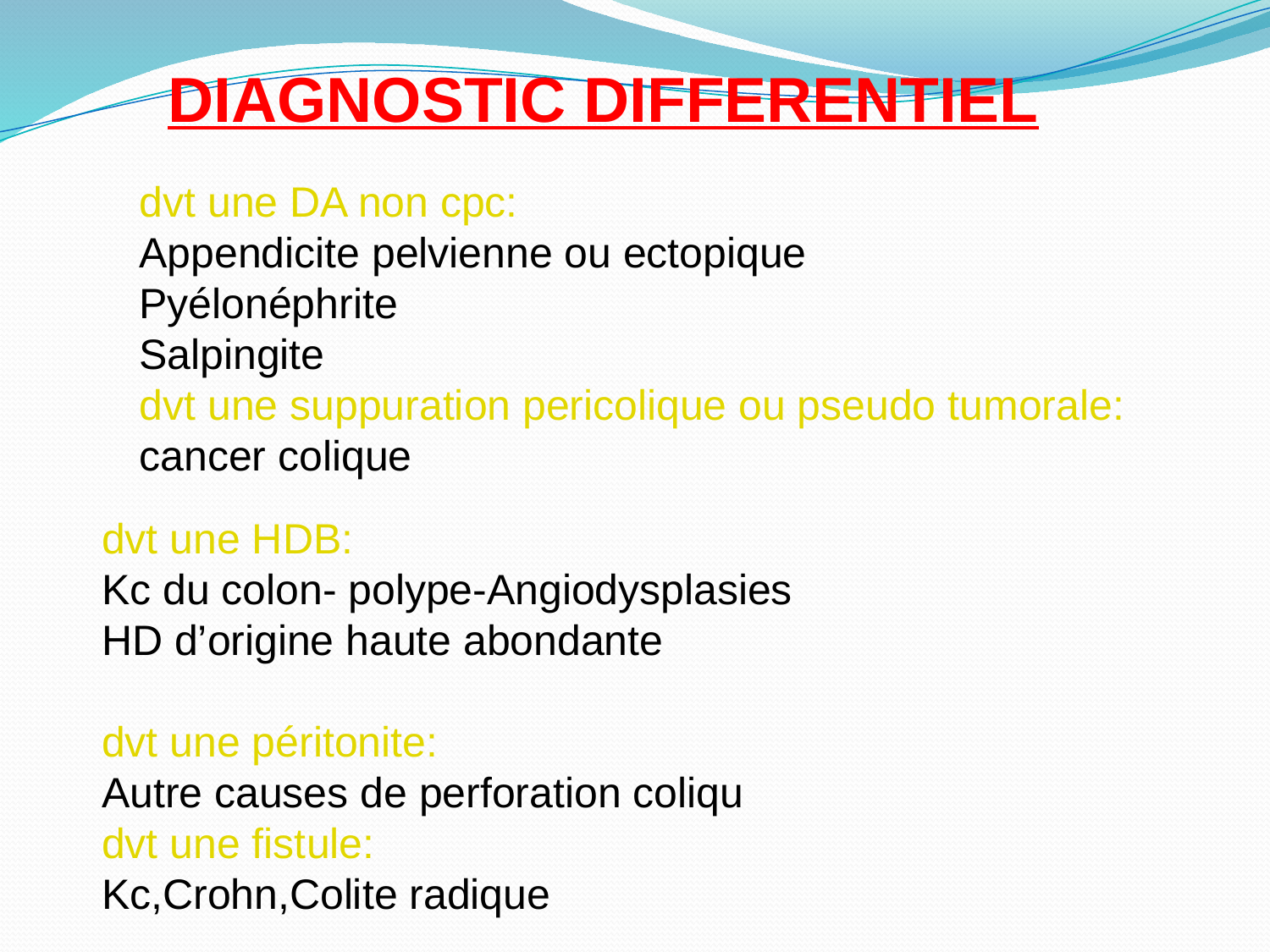

DIAGNOSTIC DIFFERENTIEL
dvt une DA non cpc:
Appendicite pelvienne ou ectopique
Pyélonéphrite
Salpingite
dvt une suppuration pericolique ou pseudo tumorale: cancer colique
dvt une HDB:
Kc du colon- polype-Angiodysplasies
HD d’origine haute abondante

dvt une péritonite:
Autre causes de perforation coliqu
dvt une fistule:
Kc,Crohn,Colite radique